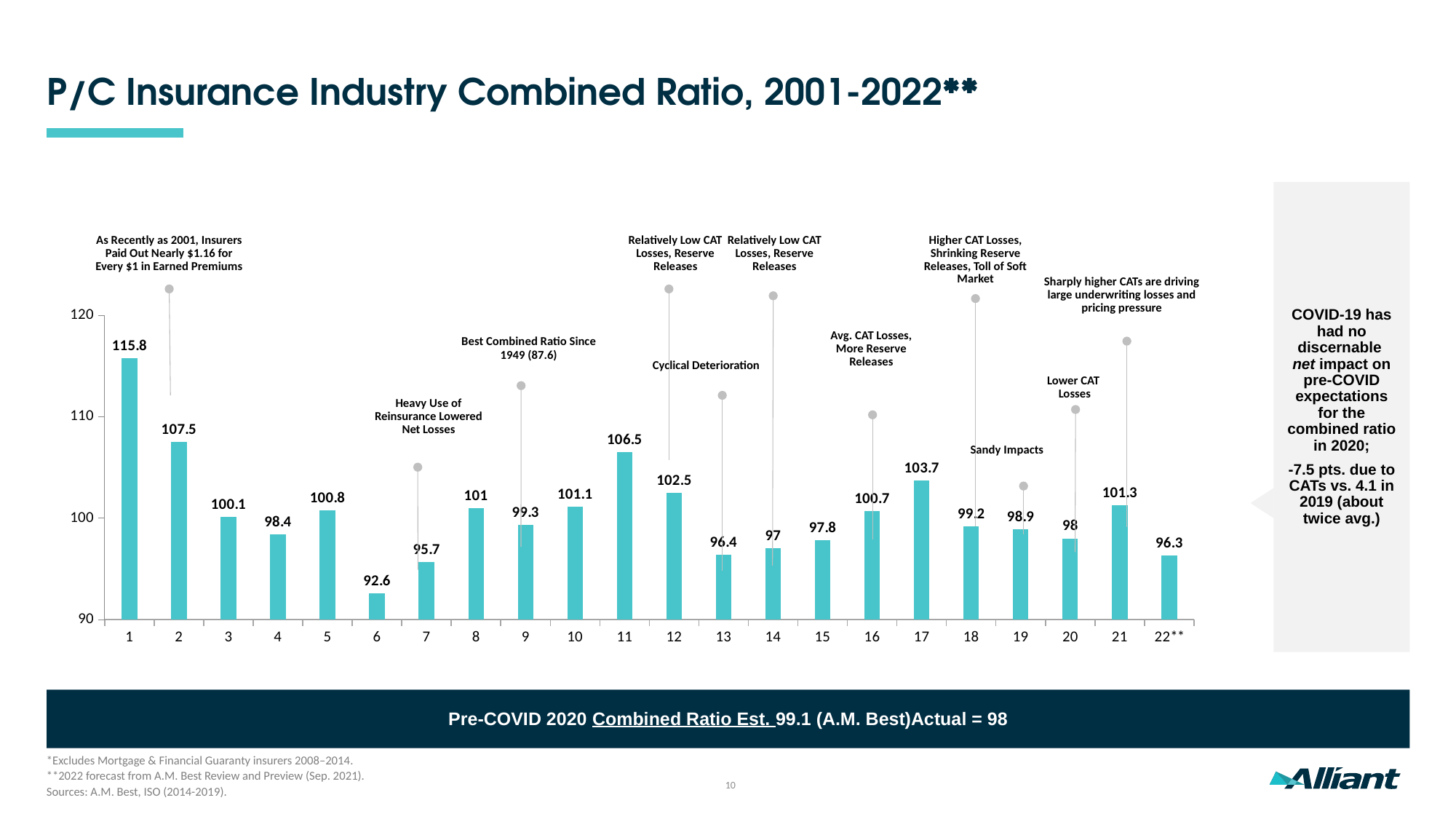

P/C Insurance Industry Combined Ratio, 2001-2022**
COVID-19 has had no discernable
net impact on pre-COVID expectations for the combined ratio in 2020;
-7.5 pts. due to CATs vs. 4.1 in 2019 (about twice avg.)

Relatively Low CAT Losses, Reserve Releases
Higher CAT Losses, Shrinking Reserve Releases, Toll of Soft Market
As Recently as 2001, Insurers Paid Out Nearly $1.16 for Every $1 in Earned Premiums
Relatively Low CAT Losses, Reserve Releases
Sharply higher CATs are driving large underwriting losses and pricing pressure

### Chart

| Category | Series 1 |
|---|---|
| 1 | 115.8 |
| 2 | 107.5 |
| 3 | 100.1 |
| 4 | 98.4 |
| 5 | 100.8 |
| 6 | 92.6 |
| 7 | 95.7 |
| 8 | 101.0 |
| 9 | 99.3 |
| 10 | 101.1 |
| 11 | 106.5 |
| 12 | 102.5 |
| 13 | 96.4 |
| 14 | 97.0 |
| 15 | 97.8 |
| 16 | 100.7 |
| 17 | 103.7 |
| 18 | 99.2 |
| 19 | 98.9 |
| 20 | 98.0 |
| 21 | 101.3 |
| 22** | 96.3 |
Avg. CAT Losses, More Reserve Releases
Best Combined Ratio Since 1949 (87.6)
Cyclical Deterioration
Lower CAT
Losses
Heavy Use of Reinsurance Lowered Net Losses
Sandy Impacts
Pre-COVID 2020 Combined Ratio Est. 99.1 (A.M. Best)Actual = 98
*Excludes Mortgage & Financial Guaranty insurers 2008–2014.
**2022 forecast from A.M. Best Review and Preview (Sep. 2021).
Sources: A.M. Best, ISO (2014-2019).
10